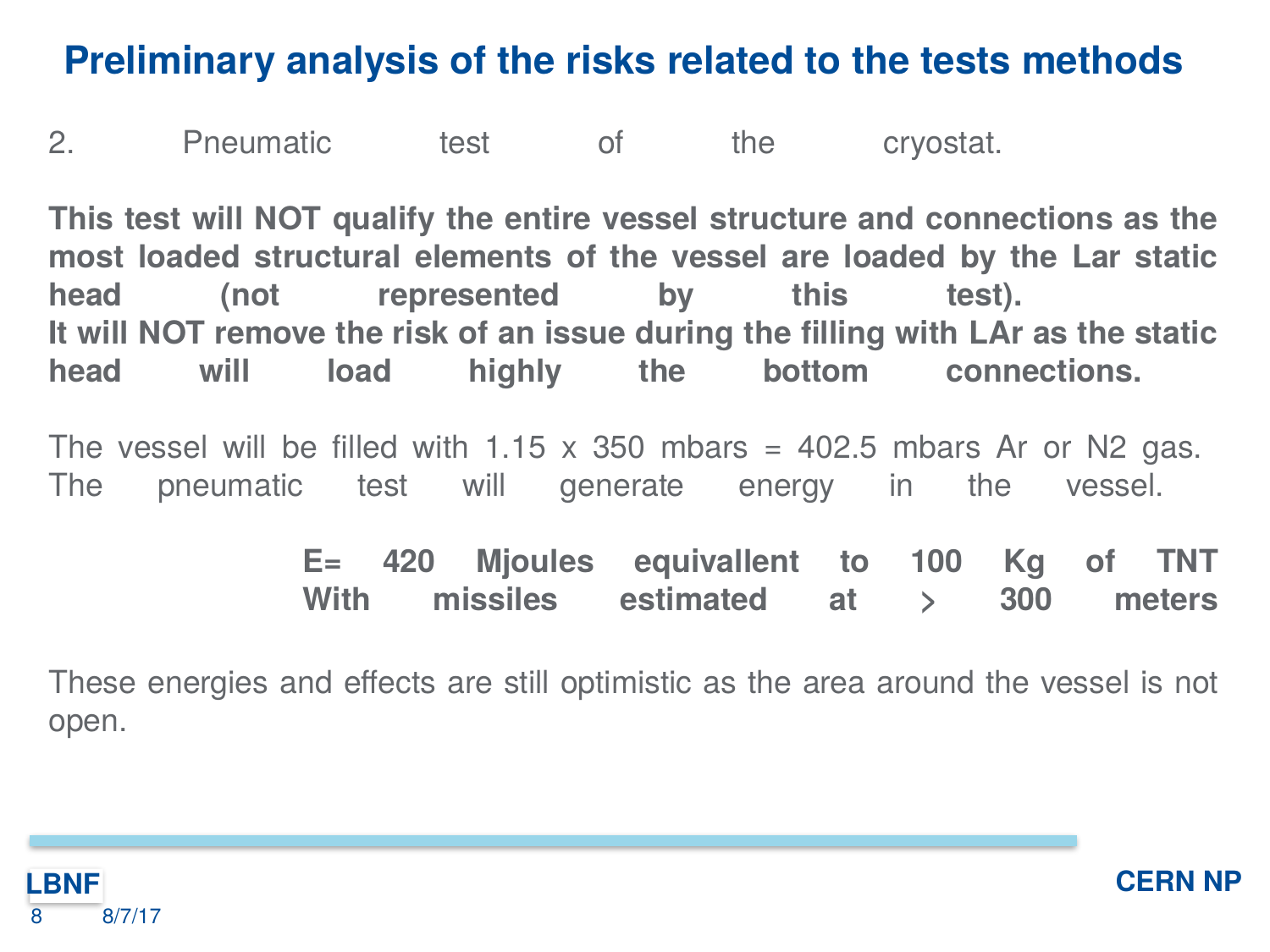

Preliminary analysis of the risks related to the tests methods
2. Pneumatic test of the cryostat.
This test will NOT qualify the entire vessel structure and connections as the most loaded structural elements of the vessel are loaded by the Lar static head (not represented by this test).
It will NOT remove the risk of an issue during the filling with LAr as the static head will load highly the bottom connections.
The vessel will be filled with 1.15 x 350 mbars = 402.5 mbars Ar or N2 gas.
The pneumatic test will generate energy in the vessel.
		E= 420 Mjoules equivallent to 100 Kg of TNT
		With missiles estimated at > 300 meters
These energies and effects are still optimistic as the area around the vessel is not open.
8
8/7/17